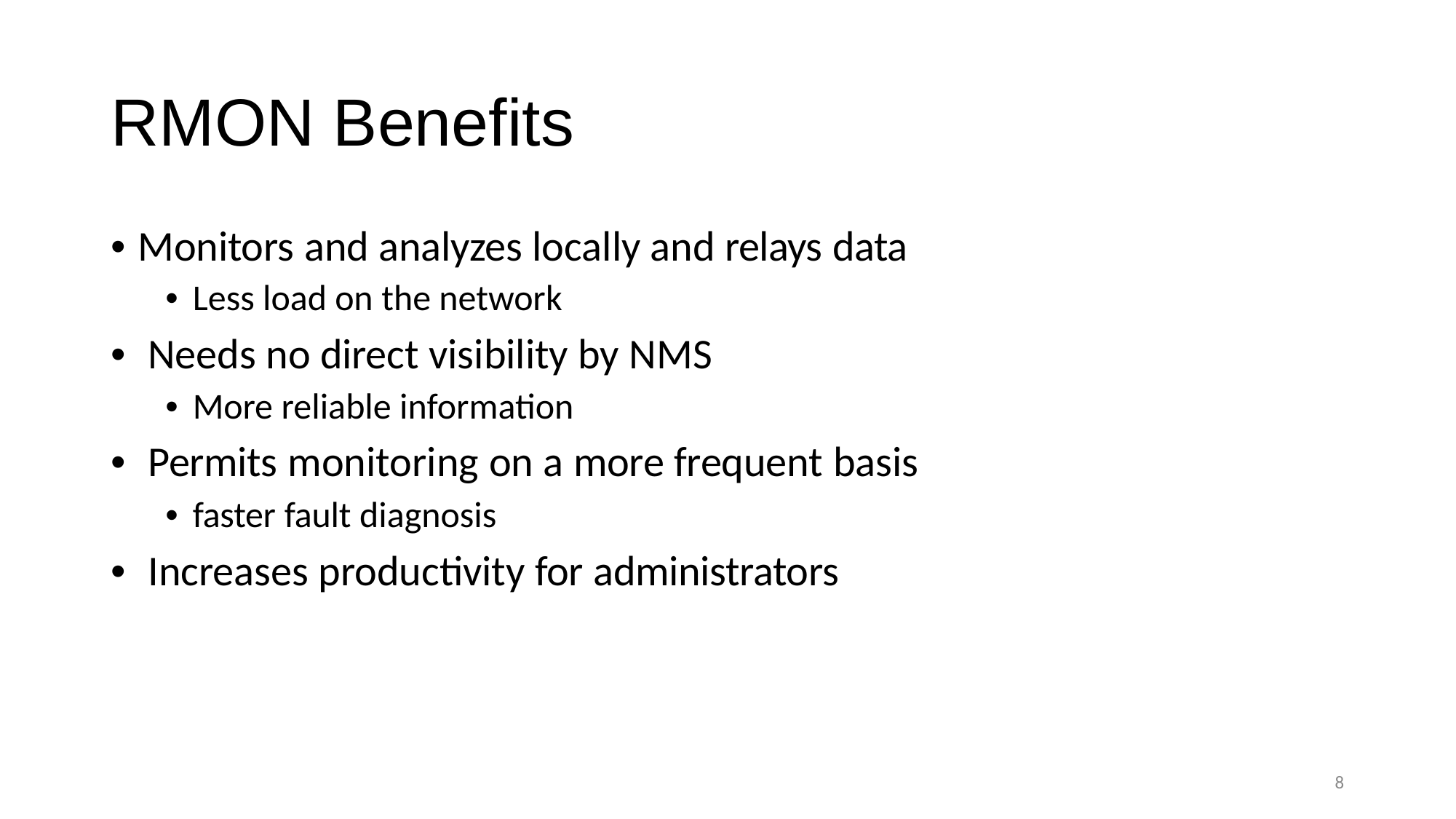

RMON Benefits
• Monitors and analyzes locally and relays data
• Less load on the network
• Needs no direct visibility by NMS
• More reliable information
• Permits monitoring on a more frequent basis
• faster fault diagnosis
• Increases productivity for administrators
8